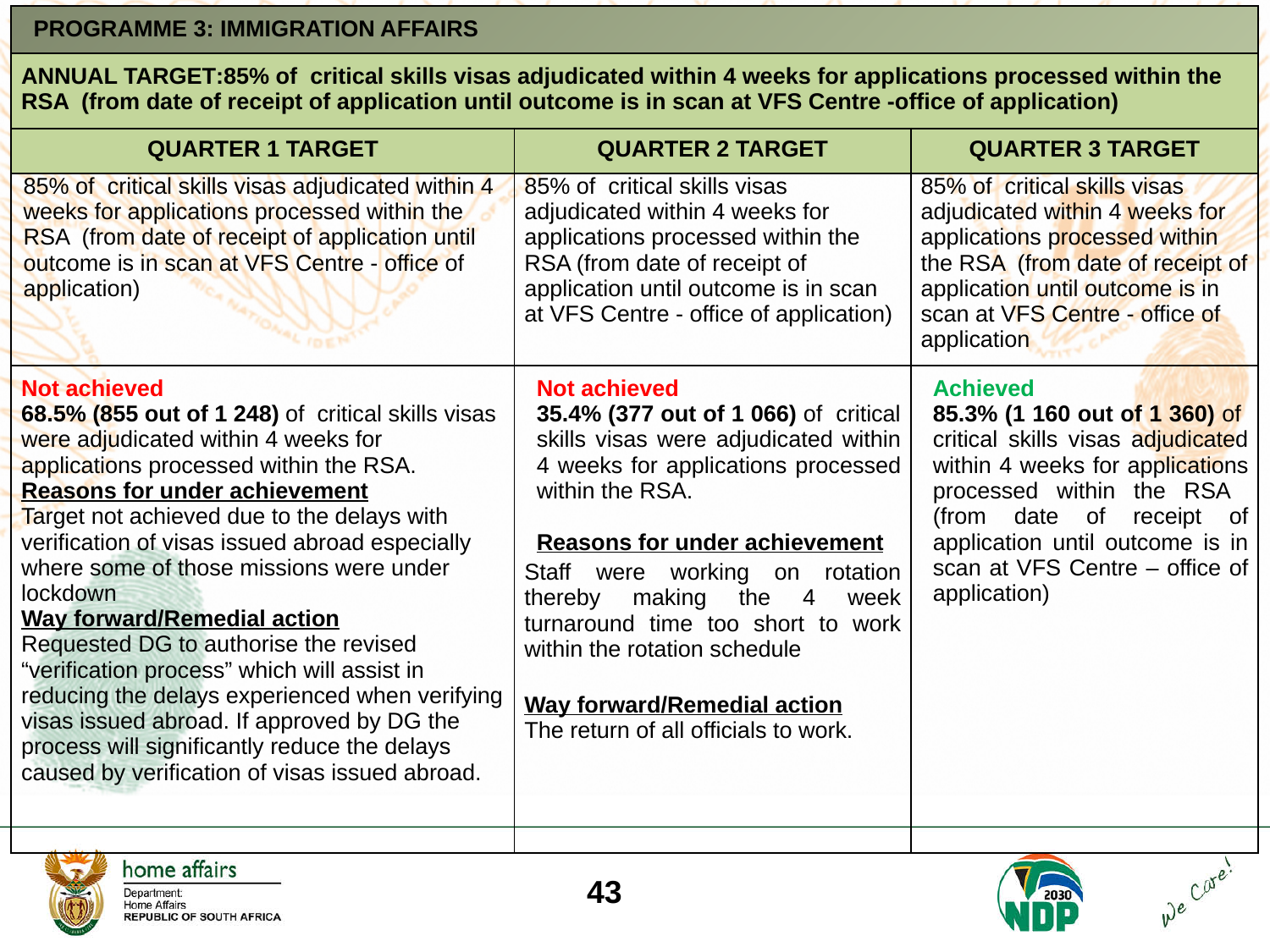

| PROGRAMME 3: IMMIGRATION AFFAIRS |  |  |
| --- | --- | --- |
| ANNUAL TARGET:85% of critical skills visas adjudicated within 4 weeks for applications processed within the RSA (from date of receipt of application until outcome is in scan at VFS Centre -office of application) |  |  |
| QUARTER 1 TARGET | QUARTER 2 TARGET | QUARTER 3 TARGET |
| 85% of critical skills visas adjudicated within 4 weeks for applications processed within the RSA (from date of receipt of application until outcome is in scan at VFS Centre - office of application) | 85% of critical skills visas adjudicated within 4 weeks for applications processed within the RSA (from date of receipt of application until outcome is in scan at VFS Centre - office of application) | 85% of critical skills visas adjudicated within 4 weeks for applications processed within the RSA (from date of receipt of application until outcome is in scan at VFS Centre - office of application |
| Not achieved 68.5% (855 out of 1 248) of critical skills visas were adjudicated within 4 weeks for applications processed within the RSA. Reasons for under achievement Target not achieved due to the delays with verification of visas issued abroad especially where some of those missions were under lockdown Way forward/Remedial action Requested DG to authorise the revised “verification process” which will assist in reducing the delays experienced when verifying visas issued abroad. If approved by DG the process will significantly reduce the delays caused by verification of visas issued abroad. | Not achieved 35.4% (377 out of 1 066) of critical skills visas were adjudicated within 4 weeks for applications processed within the RSA. Reasons for under achievement Staff were working on rotation thereby making the 4 week turnaround time too short to work within the rotation schedule Way forward/Remedial action The return of all officials to work. | Achieved 85.3% (1 160 out of 1 360) of critical skills visas adjudicated within 4 weeks for applications processed within the RSA (from date of receipt of application until outcome is in scan at VFS Centre – office of application) |

43